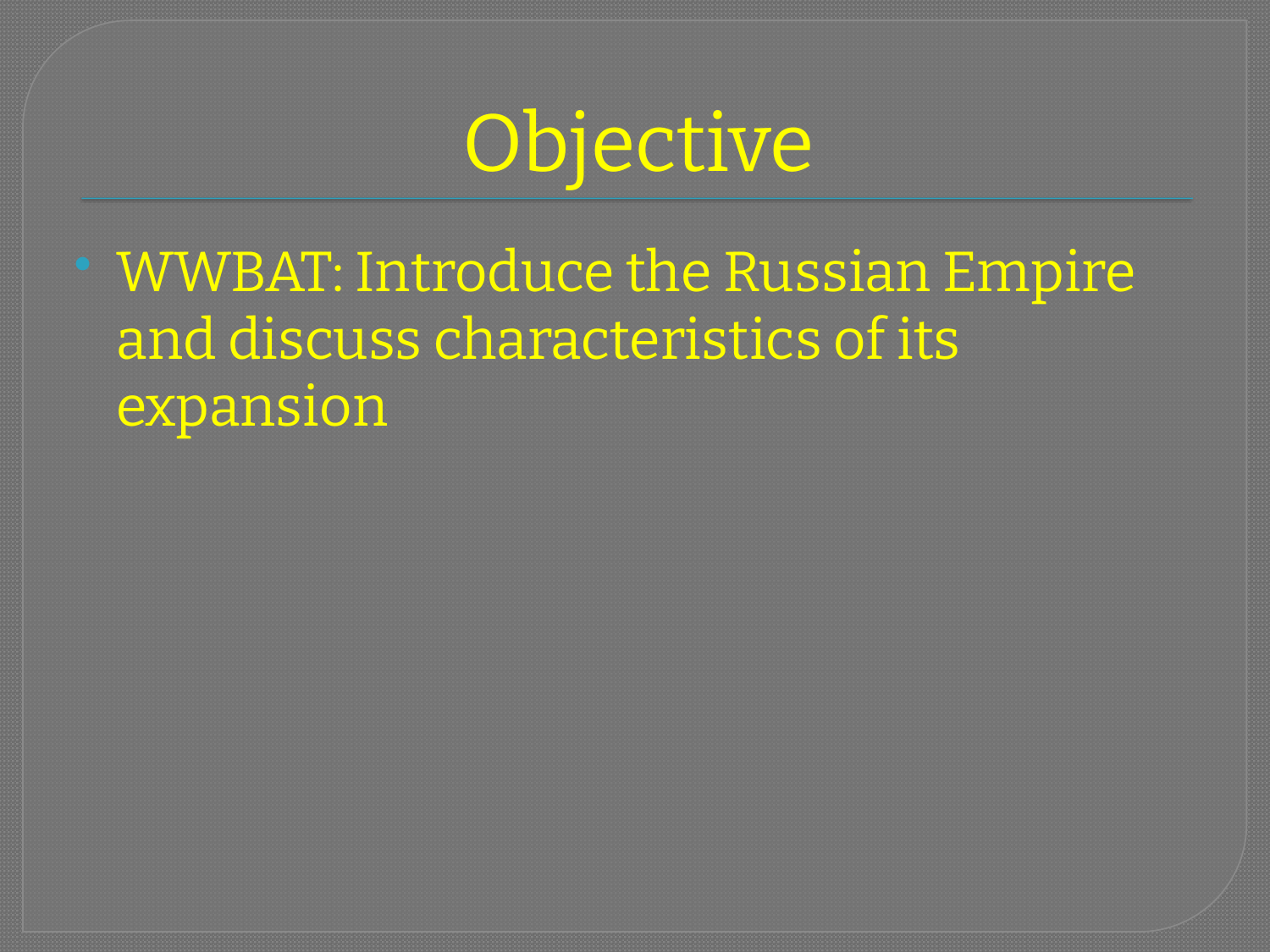

# Objective
WWBAT: Introduce the Russian Empire and discuss characteristics of its expansion